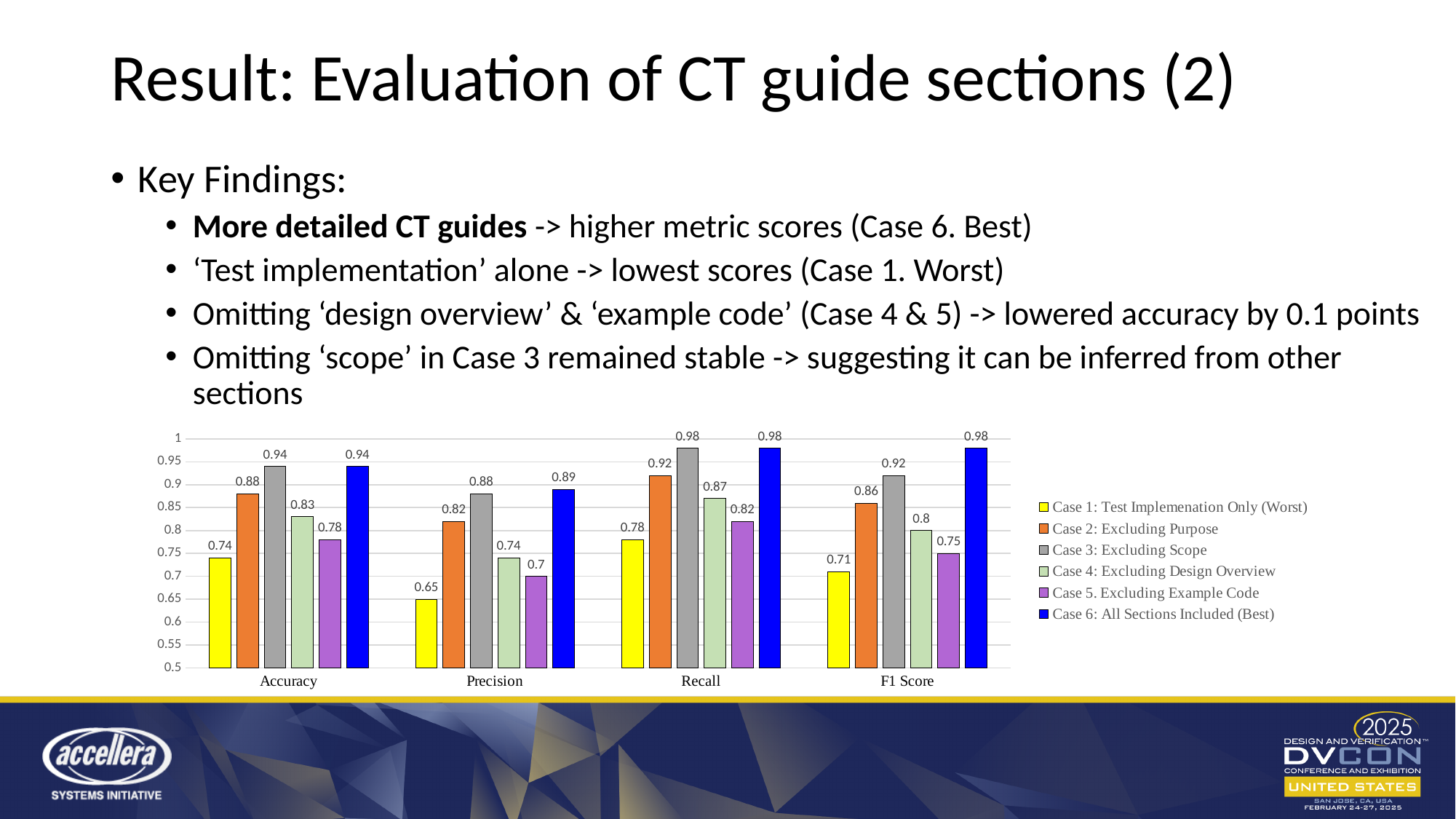

# Result: Evaluation of CT guide sections (2)
Key Findings:
More detailed CT guides -> higher metric scores (Case 6. Best)
‘Test implementation’ alone -> lowest scores (Case 1. Worst)
Omitting ‘design overview’ & ‘example code’ (Case 4 & 5) -> lowered accuracy by 0.1 points
Omitting ‘scope’ in Case 3 remained stable -> suggesting it can be inferred from other sections

### Chart

| Category | Case 1: Test Implemenation Only (Worst) | Case 2: Excluding Purpose | Case 3: Excluding Scope | Case 4: Excluding Design Overview | Case 5. Excluding Example Code | Case 6: All Sections Included (Best) |
|---|---|---|---|---|---|---|
| Accuracy | 0.74 | 0.88 | 0.94 | 0.83 | 0.78 | 0.94 |
| Precision | 0.65 | 0.82 | 0.88 | 0.74 | 0.7 | 0.89 |
| Recall | 0.78 | 0.92 | 0.98 | 0.87 | 0.82 | 0.98 |
| F1 Score | 0.71 | 0.86 | 0.92 | 0.8 | 0.75 | 0.98 |